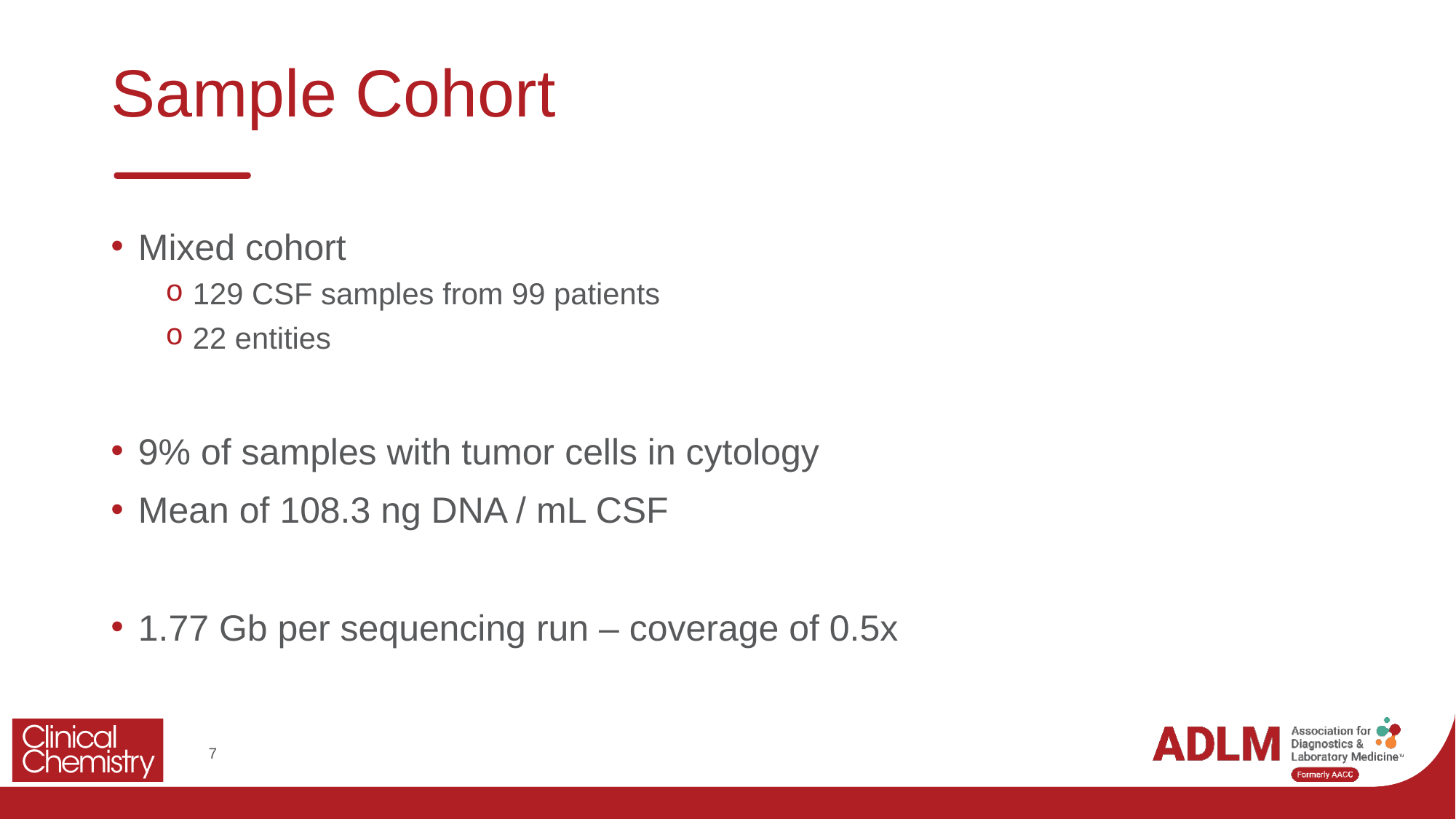

# Sample Cohort
Mixed cohort
129 CSF samples from 99 patients
22 entities

9% of samples with tumor cells in cytology
Mean of 108.3 ng DNA / mL CSF

1.77 Gb per sequencing run – coverage of 0.5x

7